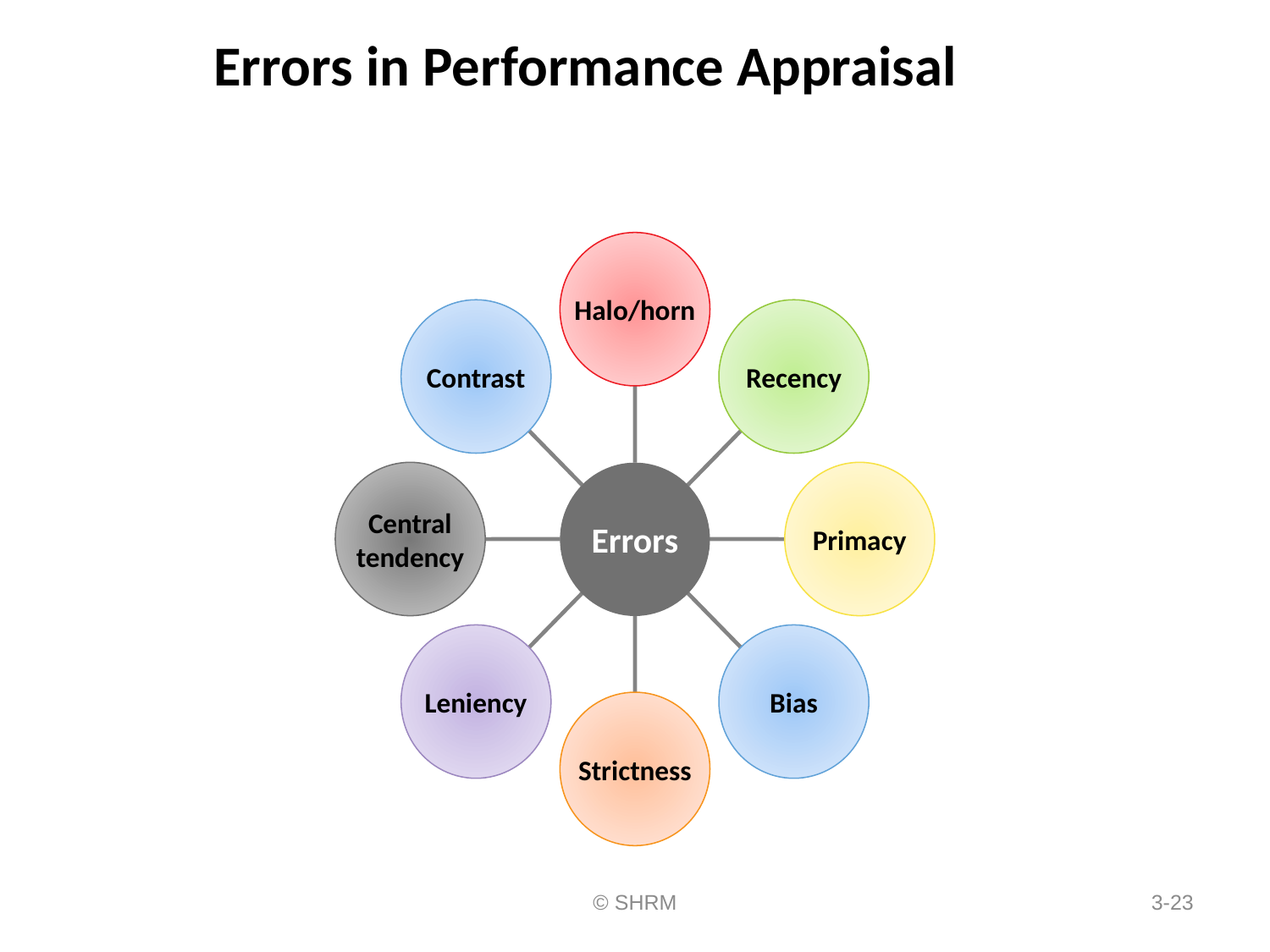

# Errors in Performance Appraisal
Halo/horn
Contrast
Recency

Central
tendency
Primacy
Errors

Leniency
Bias
Strictness
© SHRM
3-23